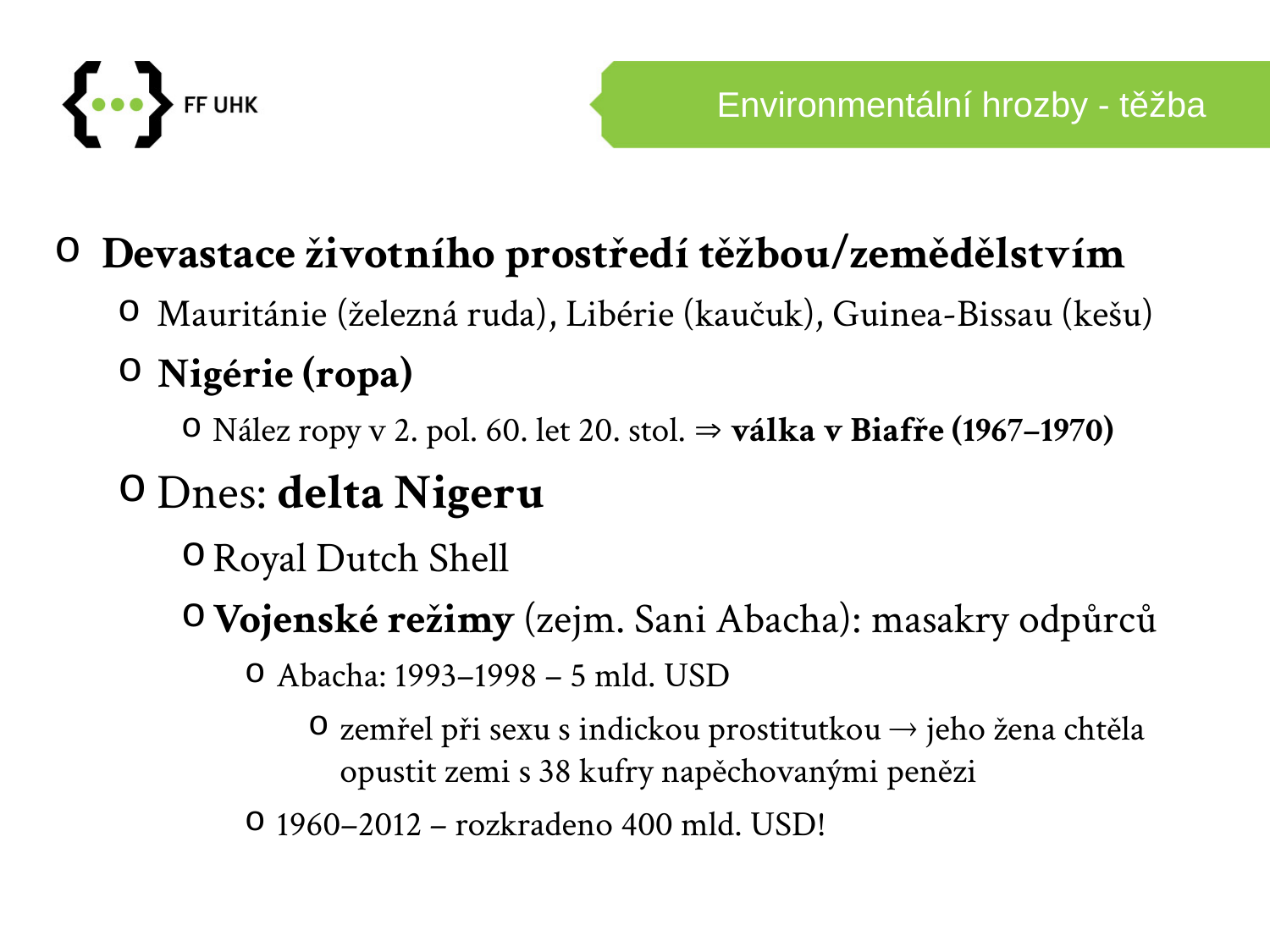

# Environmentální hrozby - těžba
Devastace životního prostředí těžbou/zemědělstvím
Mauritánie (železná ruda), Libérie (kaučuk), Guinea-Bissau (kešu)
Nigérie (ropa)
Nález ropy v 2. pol. 60. let 20. stol. ⇒ válka v Biafře (1967–1970)
Dnes: delta Nigeru
Royal Dutch Shell
Vojenské režimy (zejm. Sani Abacha): masakry odpůrců
Abacha: 1993–1998 – 5 mld. USD
zemřel při sexu s indickou prostitutkou → jeho žena chtěla opustit zemi s 38 kufry napěchovanými penězi
1960–2012 – rozkradeno 400 mld. USD!